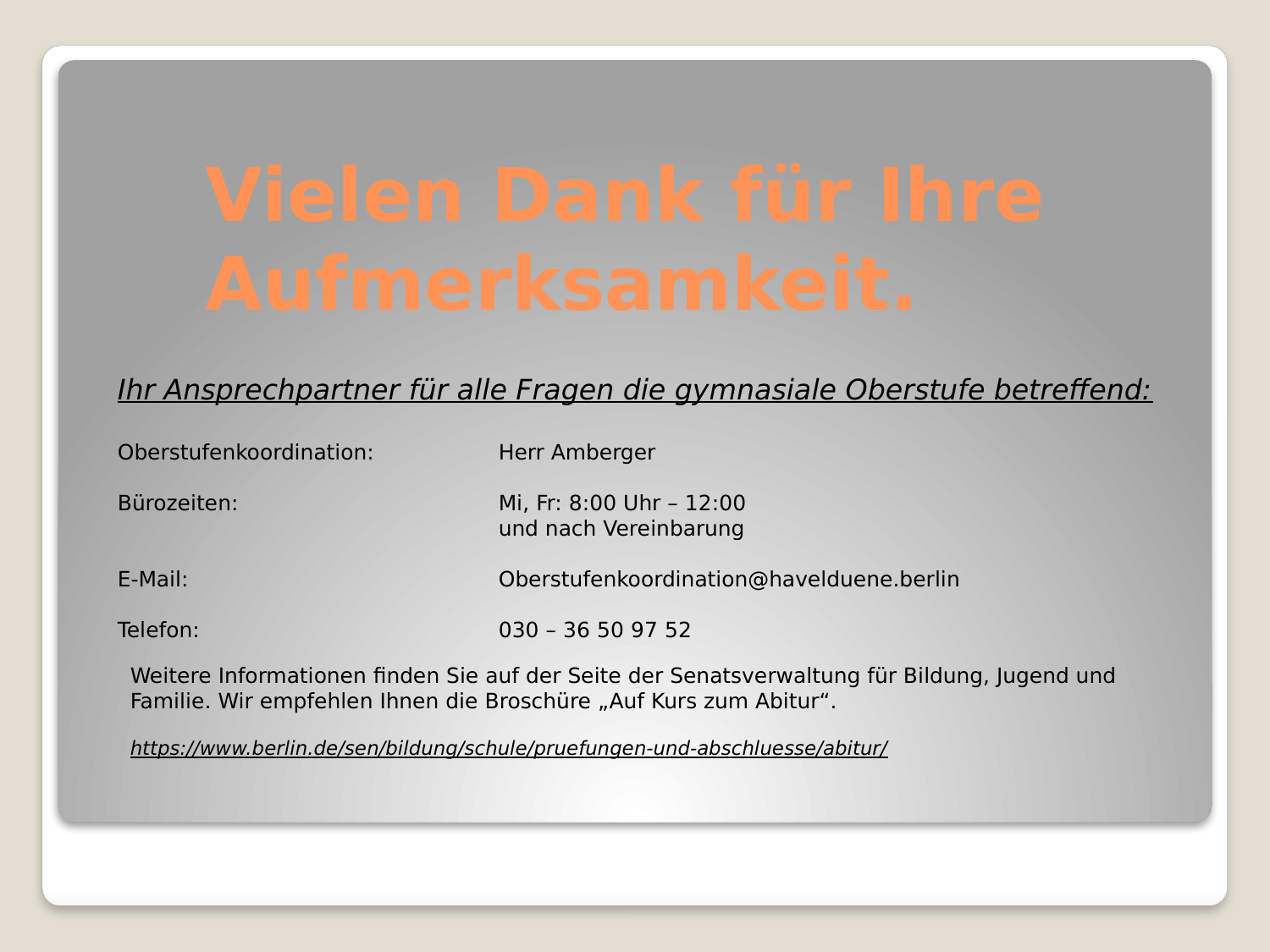

# Vielen Dank für Ihre Aufmerksamkeit.
Ihr Ansprechpartner für alle Fragen die gymnasiale Oberstufe betreffend:

Oberstufenkoordination: 	Herr Amberger

Bürozeiten: 		Mi, Fr: 8:00 Uhr – 12:00
			und nach Vereinbarung

E-Mail:			Oberstufenkoordination@havelduene.berlin

Telefon:			030 – 36 50 97 52
Weitere Informationen finden Sie auf der Seite der Senatsverwaltung für Bildung, Jugend und
Familie. Wir empfehlen Ihnen die Broschüre „Auf Kurs zum Abitur“.

https://www.berlin.de/sen/bildung/schule/pruefungen-und-abschluesse/abitur/